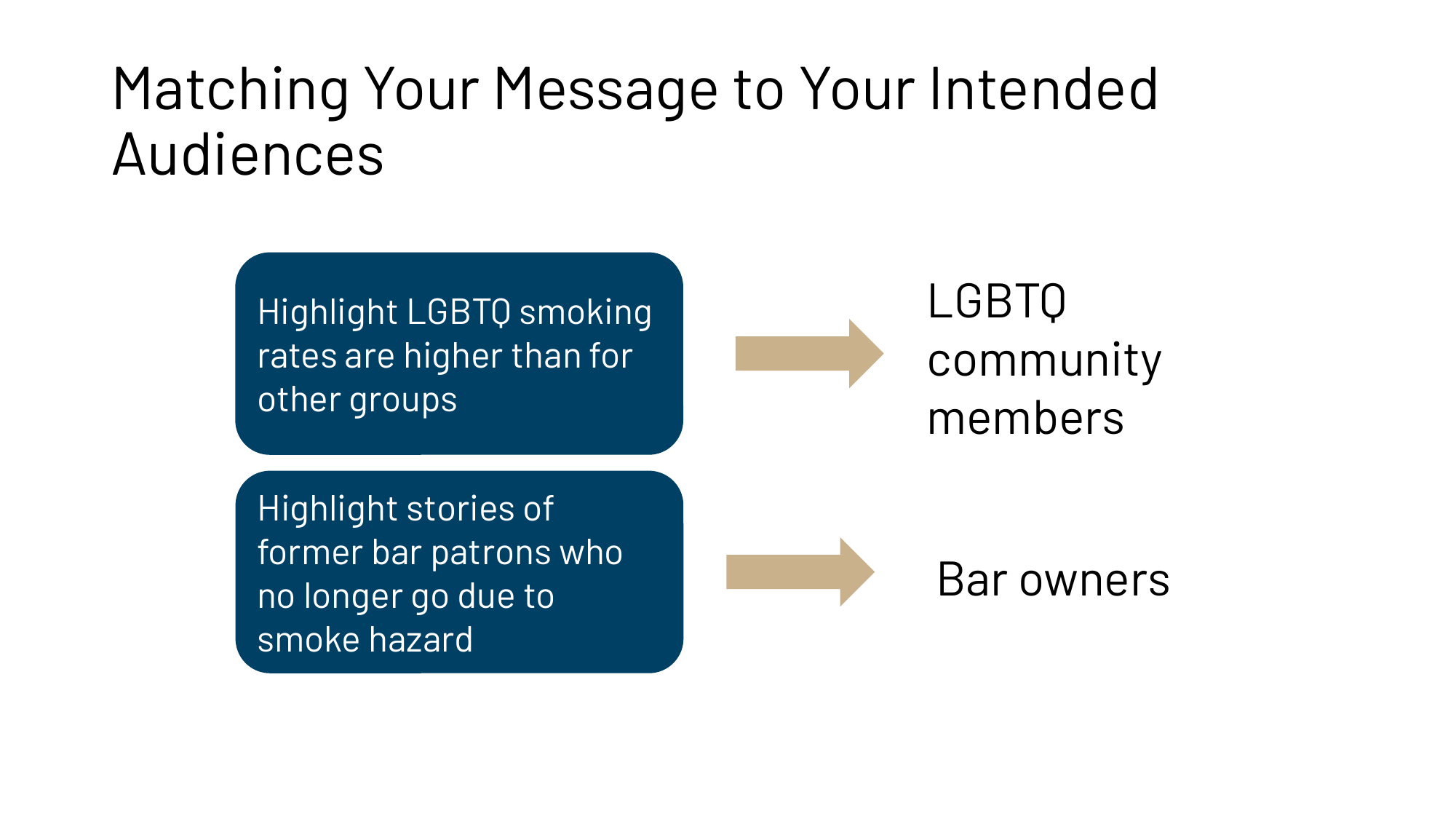

# Matching Your Message to Your Intended Audiences
Highlight LGBTQ smoking rates are higher than for other groups
LGBTQ community members

Highlight stories of former bar patrons who no longer go due to smoke hazard

Bar owners